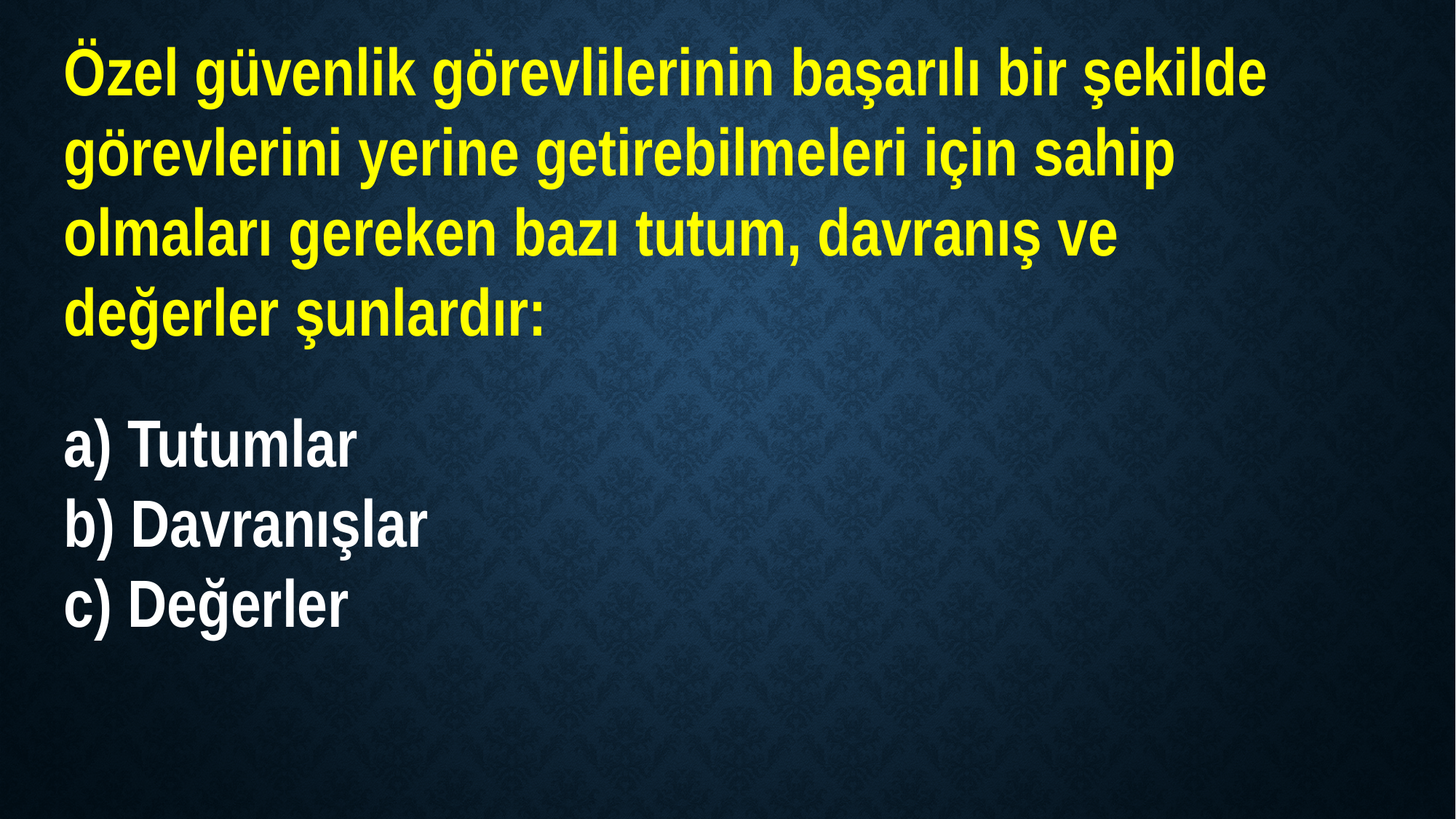

Özel güvenlik görevlilerinin başarılı bir şekilde görevlerini yerine getirebilmeleri için sahip olmaları gereken bazı tutum, davranış ve değerler şunlardır:

a) Tutumlar
b) Davranışlar
c) Değerler